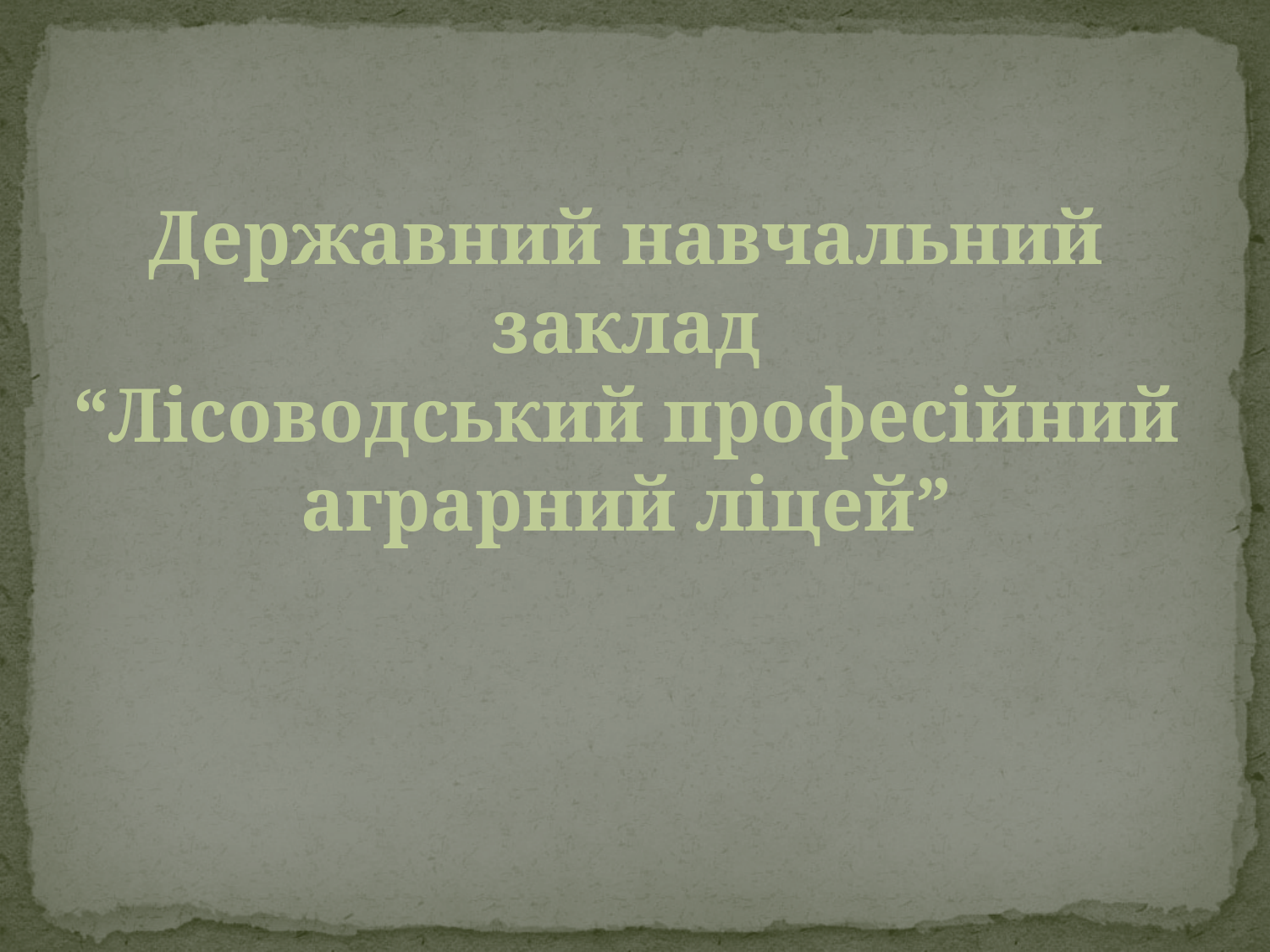

# Державний навчальний заклад “Лісоводський професійний аграрний ліцей”